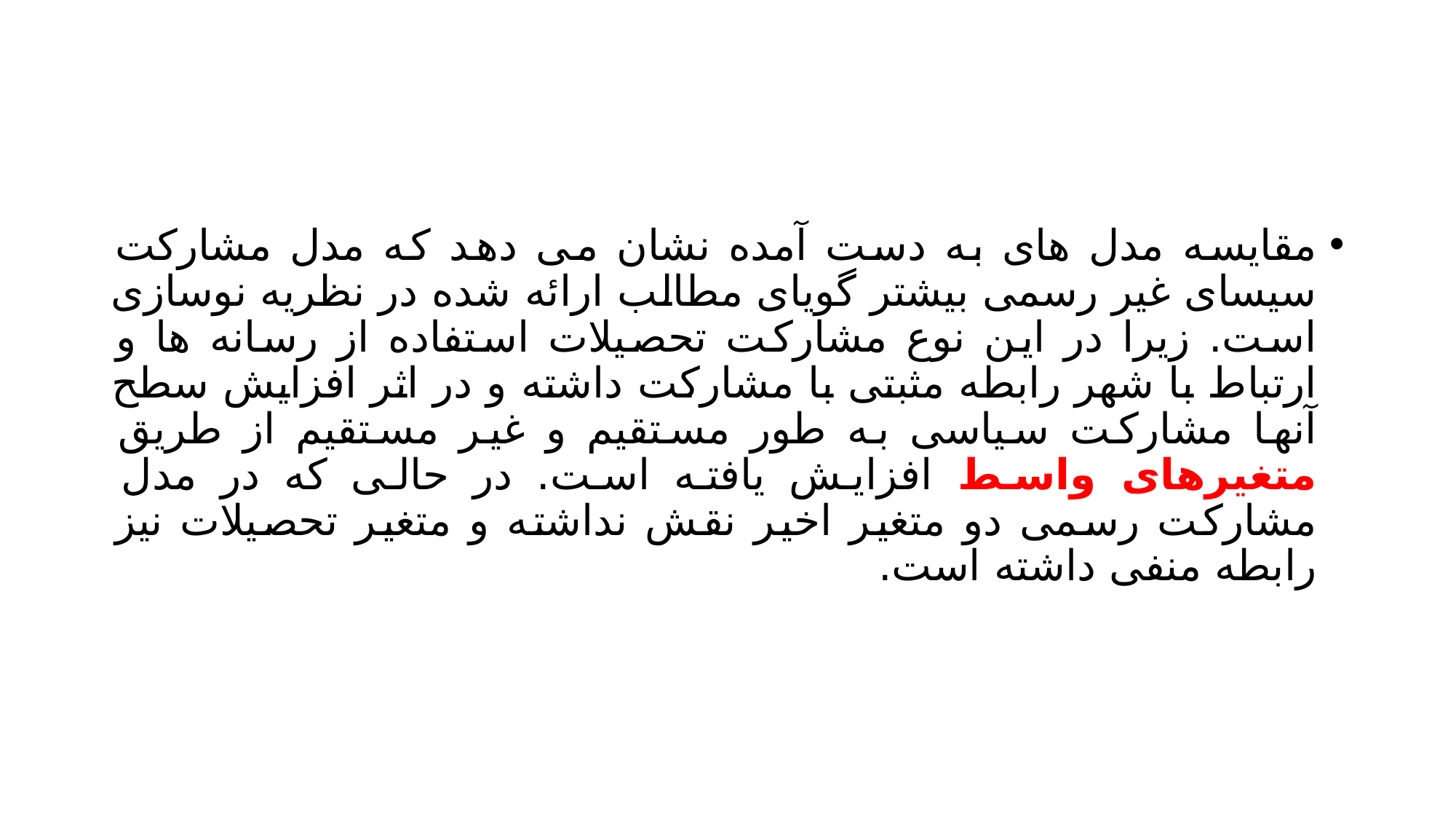

#
مقایسه مدل های به دست آمده نشان می دهد که مدل مشارکت سیسای غیر رسمی بیشتر گویای مطالب ارائه شده در نظریه نوسازی است. زیرا در این نوع مشارکت تحصیلات استفاده از رسانه ها و ارتباط با شهر رابطه مثبتی با مشارکت داشته و در اثر افزایش سطح آنها مشارکت سیاسی به طور مستقیم و غیر مستقیم از طریق متغیرهای واسط افزایش یافته است. در حالی که در مدل مشارکت رسمی دو متغیر اخیر نقش نداشته و متغیر تحصیلات نیز رابطه منفی داشته است.